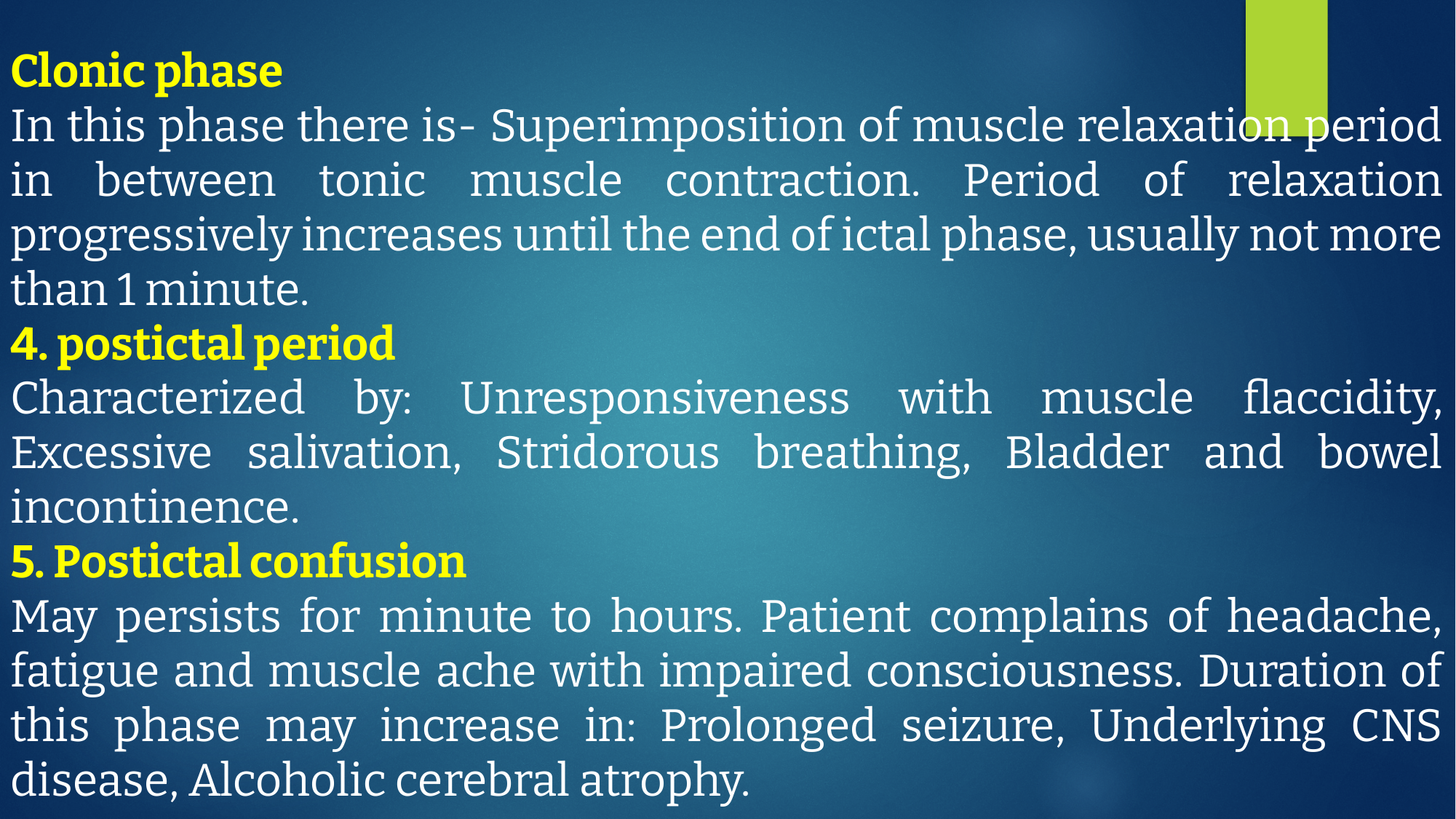

Clonic phase
In this phase there is- Superimposition of muscle relaxation period in between tonic muscle contraction. Period of relaxation progressively increases until the end of ictal phase, usually not more than 1 minute.
4. postictal period
Characterized by: Unresponsiveness with muscle flaccidity, Excessive salivation, Stridorous breathing, Bladder and bowel incontinence.
5. Postictal confusion
May persists for minute to hours. Patient complains of headache, fatigue and muscle ache with impaired consciousness. Duration of this phase may increase in: Prolonged seizure, Underlying CNS disease, Alcoholic cerebral atrophy.